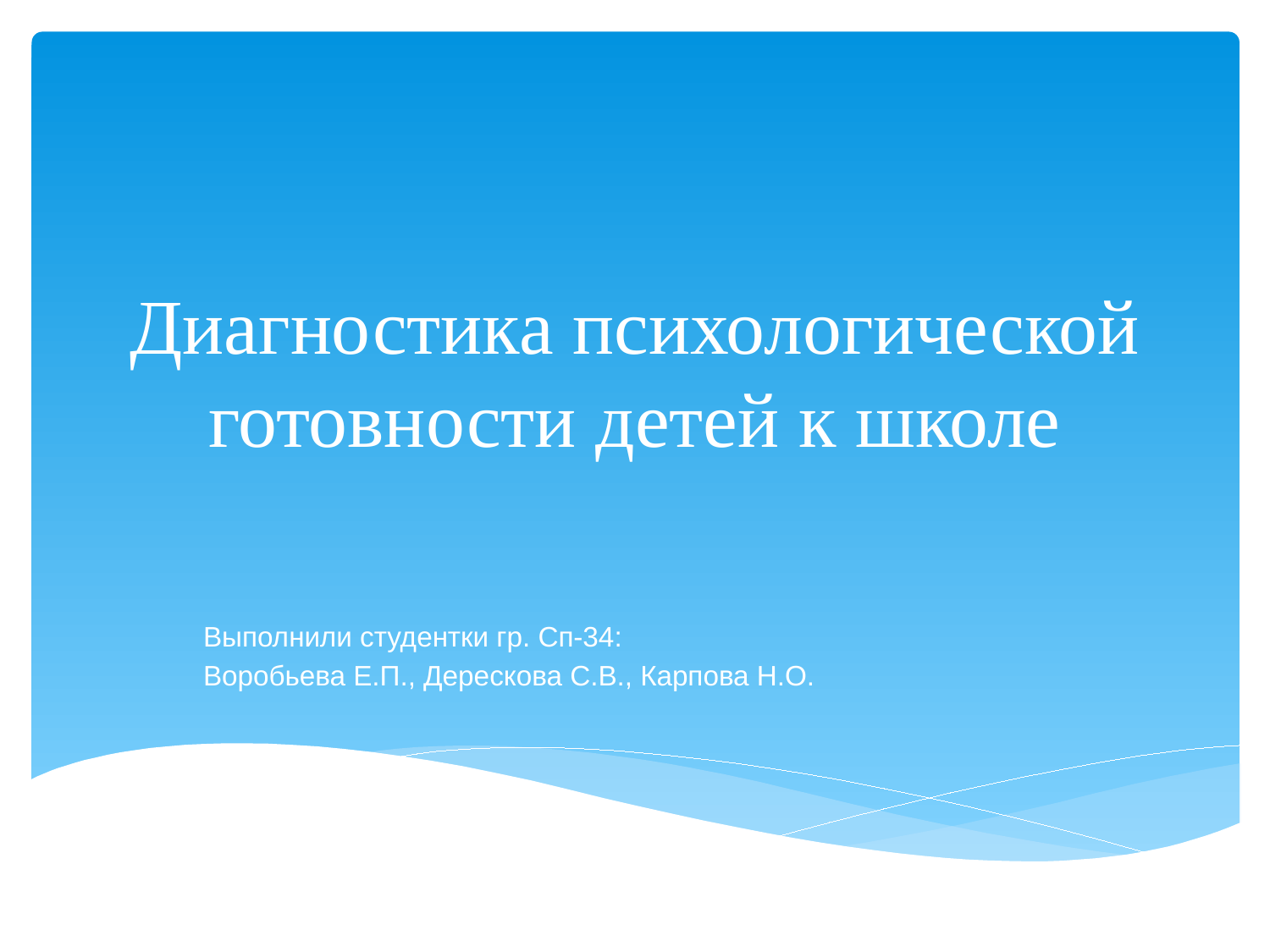

# Диагностика психологической готовности детей к школе

Выполнили студентки гр. Сп-34:
Воробьева Е.П., Дерескова С.В., Карпова Н.О.